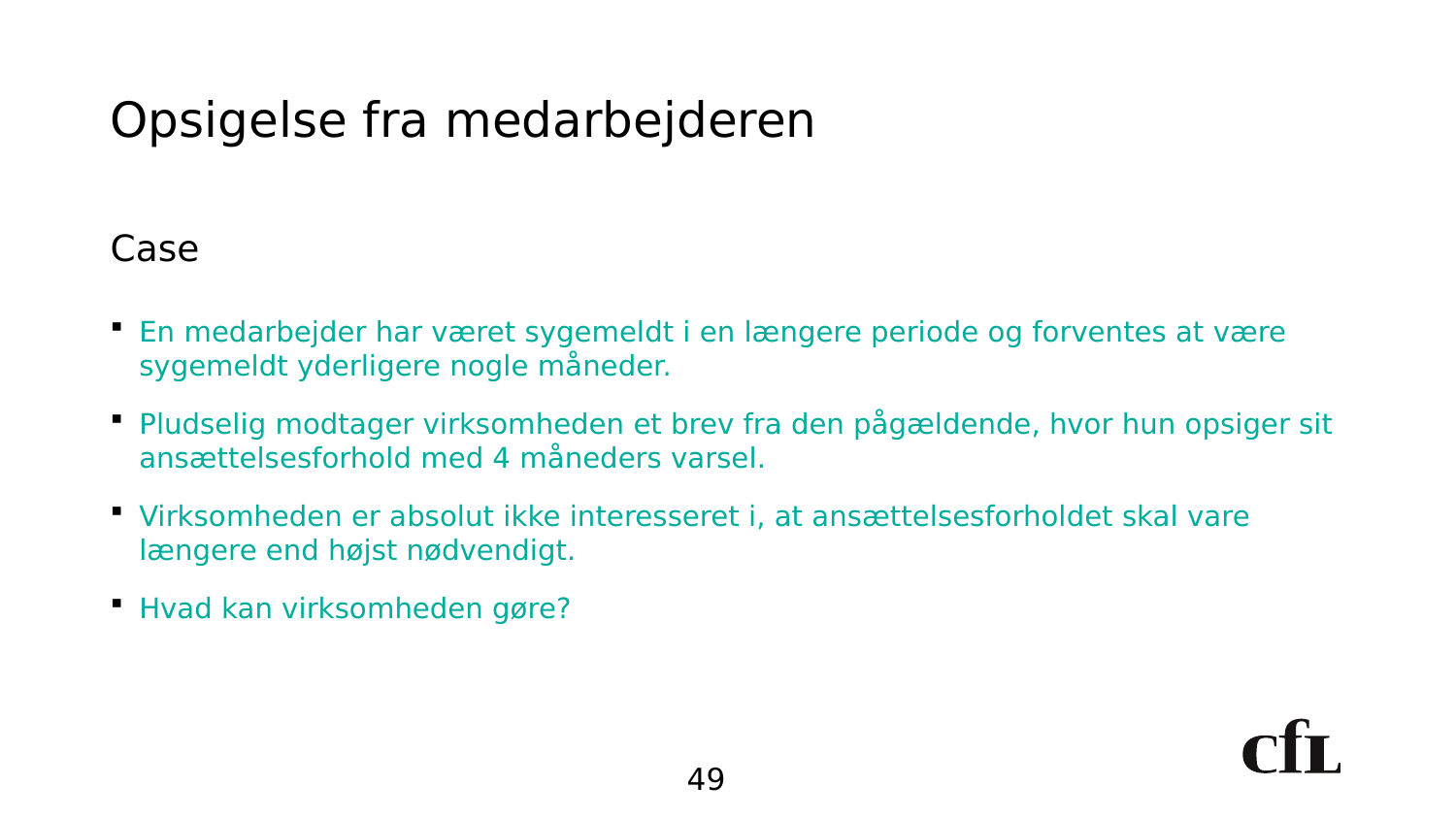

# Opsigelse fra medarbejderen

Case

En medarbejder har været sygemeldt i en længere periode og forventes at være sygemeldt yderligere nogle måneder.
Pludselig modtager virksomheden et brev fra den pågældende, hvor hun opsiger sit ansættelsesforhold med 4 måneders varsel.
Virksomheden er absolut ikke interesseret i, at ansættelsesforholdet skal vare længere end højst nødvendigt.
Hvad kan virksomheden gøre?